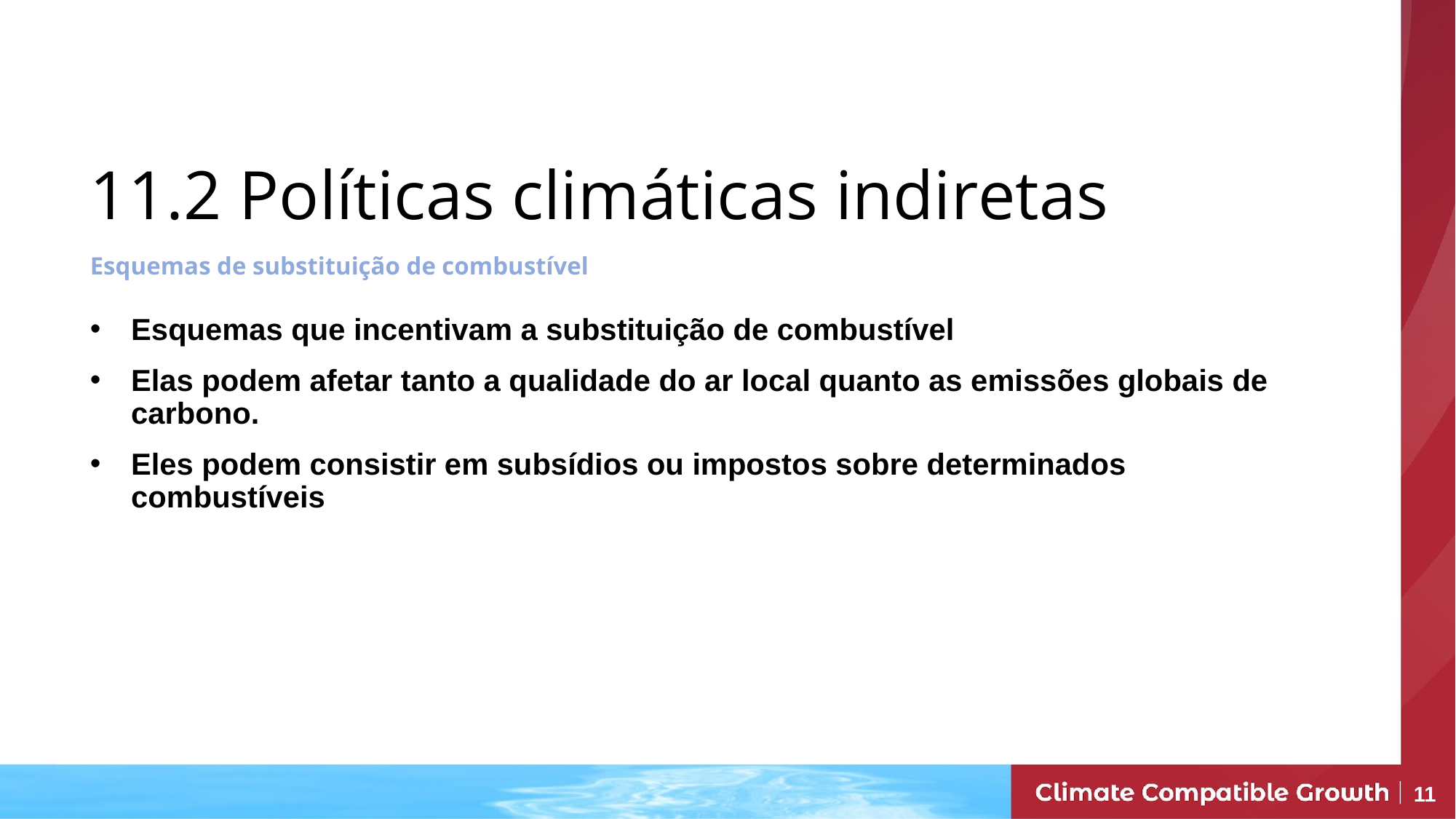

# 11.2 Políticas climáticas indiretas
Esquemas de substituição de combustível
Esquemas que incentivam a substituição de combustível
Elas podem afetar tanto a qualidade do ar local quanto as emissões globais de carbono.
Eles podem consistir em subsídios ou impostos sobre determinados combustíveis
11